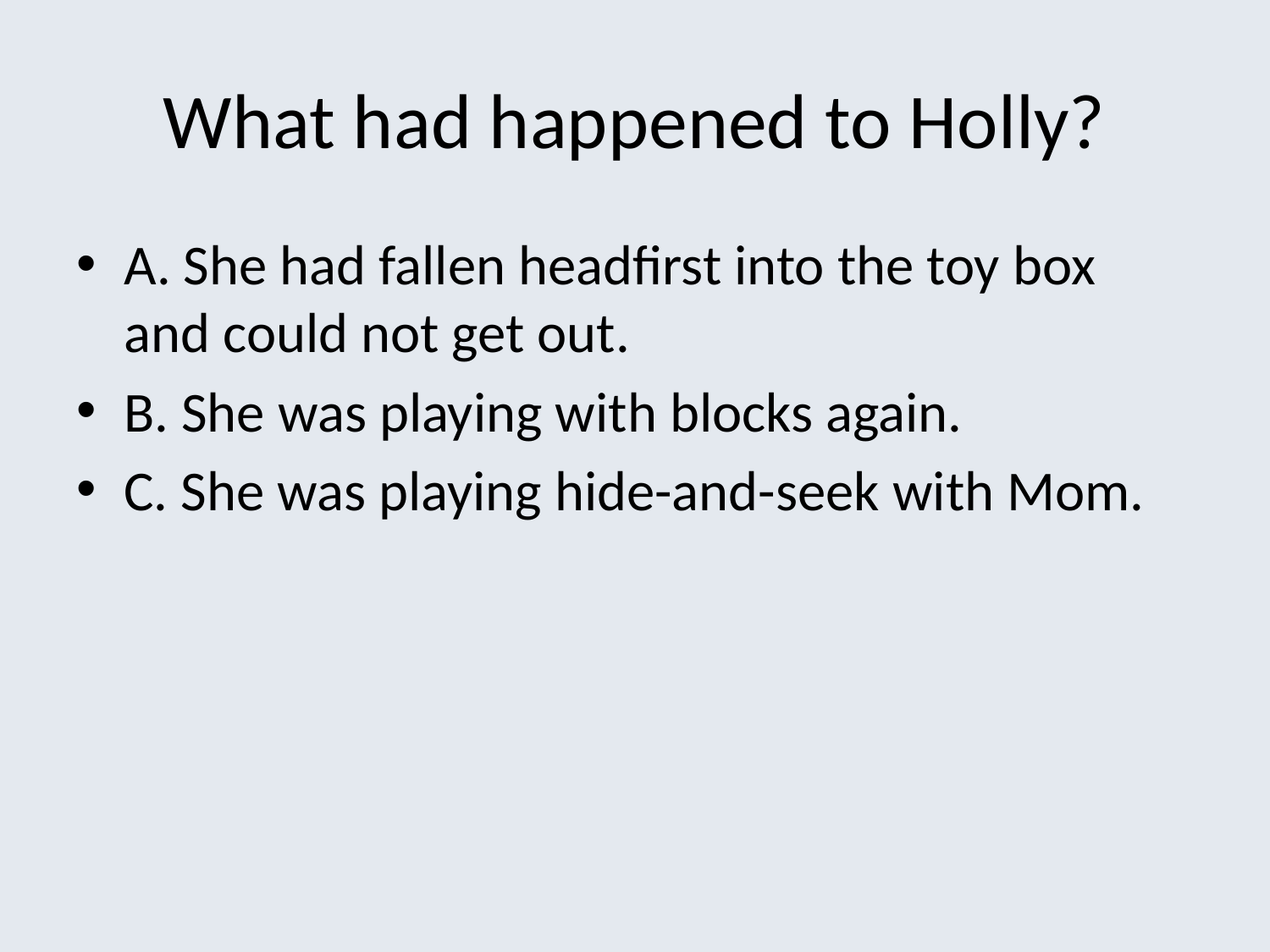

# What had happened to Holly?
A. She had fallen headfirst into the toy box and could not get out.
B. She was playing with blocks again.
C. She was playing hide-and-seek with Mom.